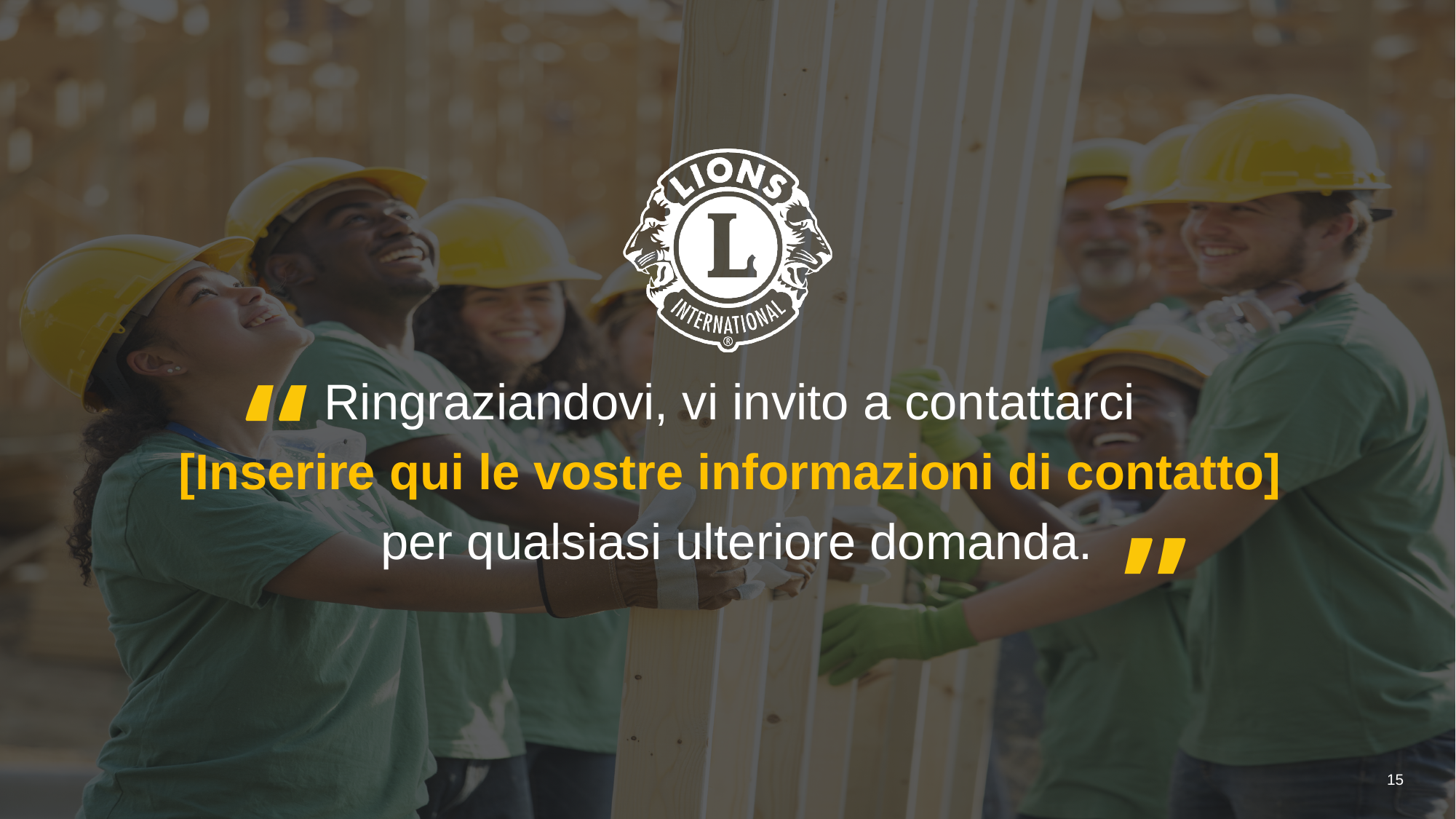

Ringraziandovi, vi invito a contattarci
[Inserire qui le vostre informazioni di contatto]
per qualsiasi ulteriore domanda.